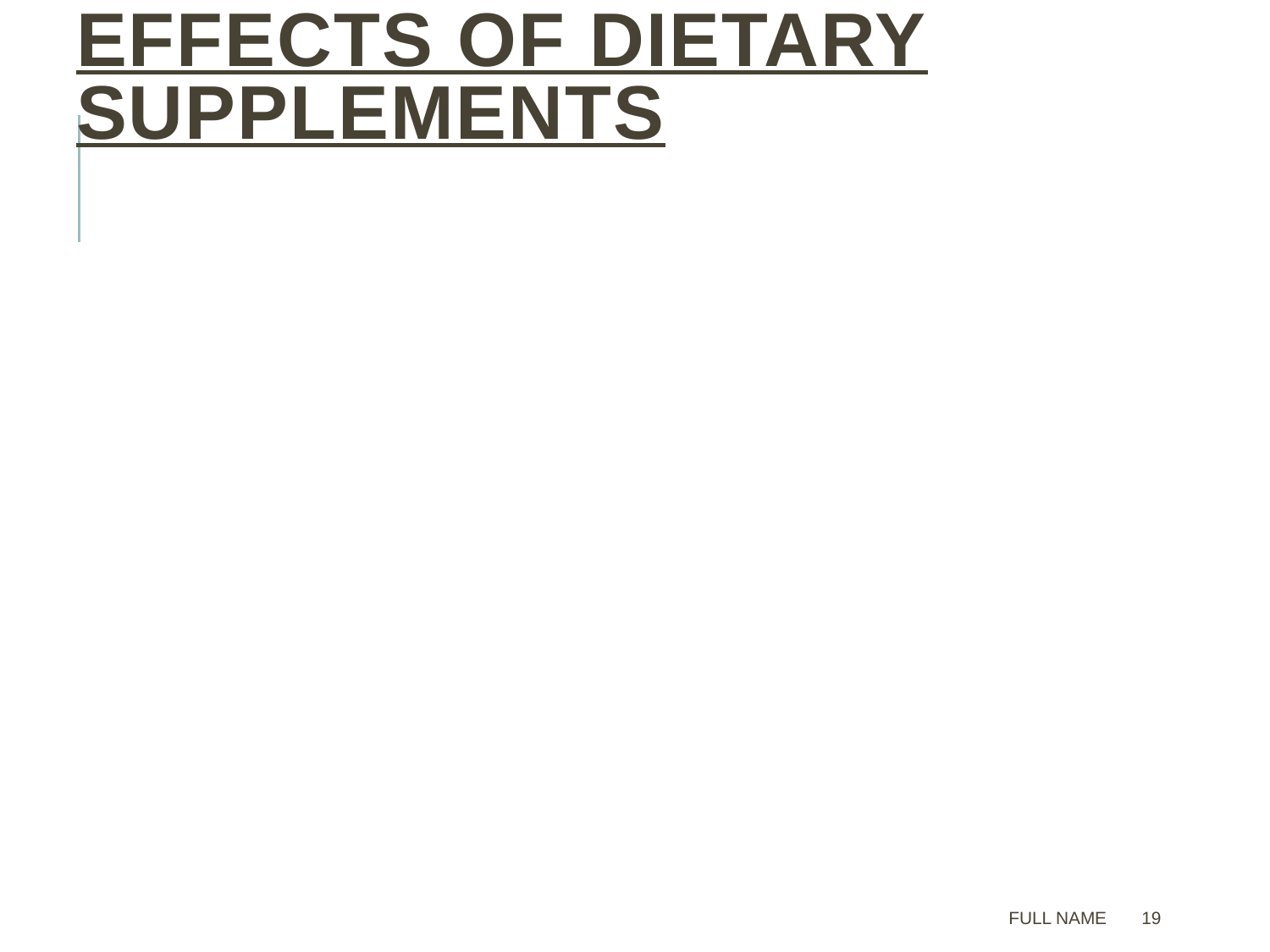

# Effects of Dietary supplements

Full Name
19